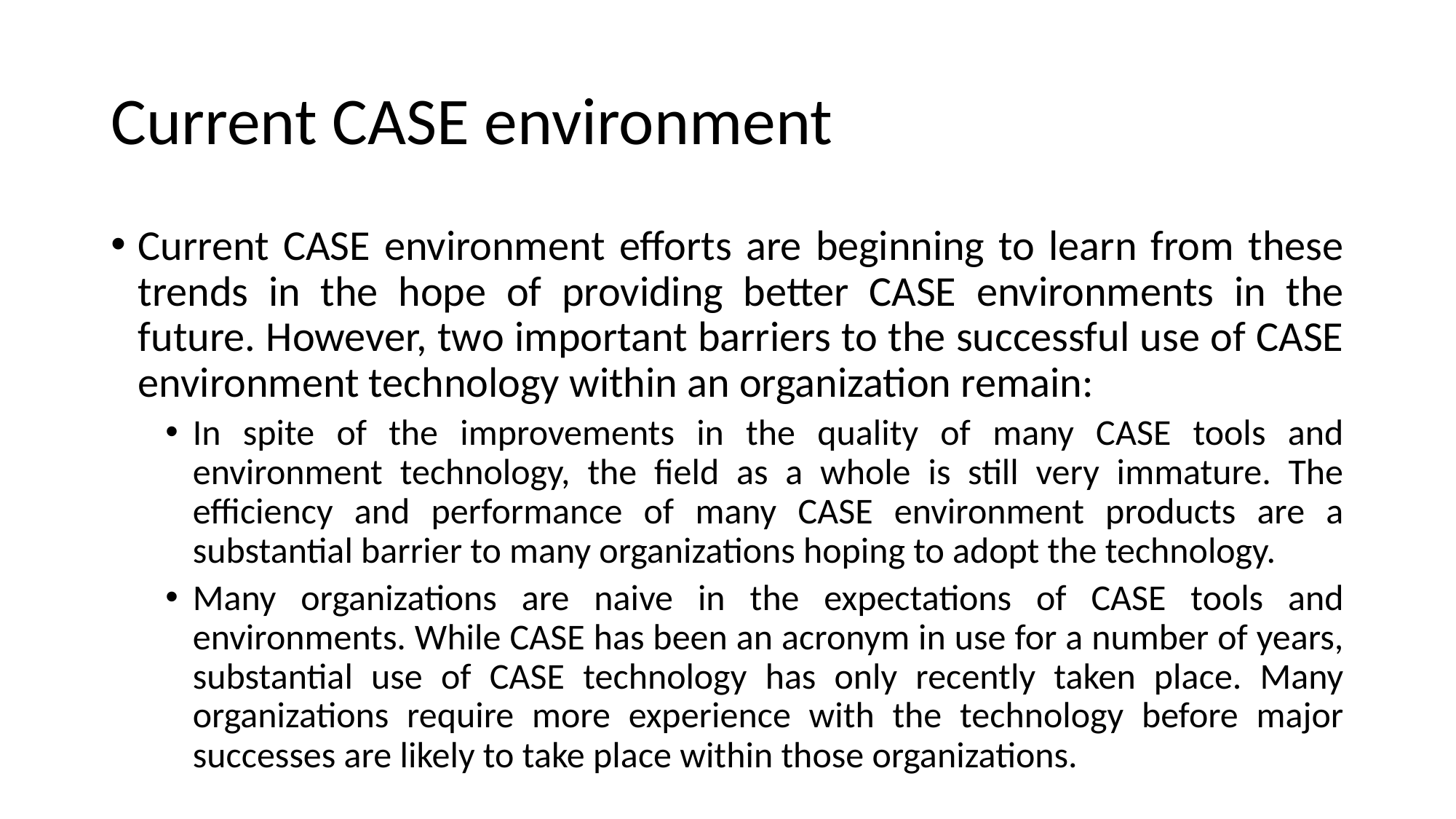

# Current CASE environment
Current CASE environment efforts are beginning to learn from these trends in the hope of providing better CASE environments in the future. However, two important barriers to the successful use of CASE environment technology within an organization remain:
In spite of the improvements in the quality of many CASE tools and environment technology, the field as a whole is still very immature. The efficiency and performance of many CASE environment products are a substantial barrier to many organizations hoping to adopt the technology.
Many organizations are naive in the expectations of CASE tools and environments. While CASE has been an acronym in use for a number of years, substantial use of CASE technology has only recently taken place. Many organizations require more experience with the technology before major successes are likely to take place within those organizations.